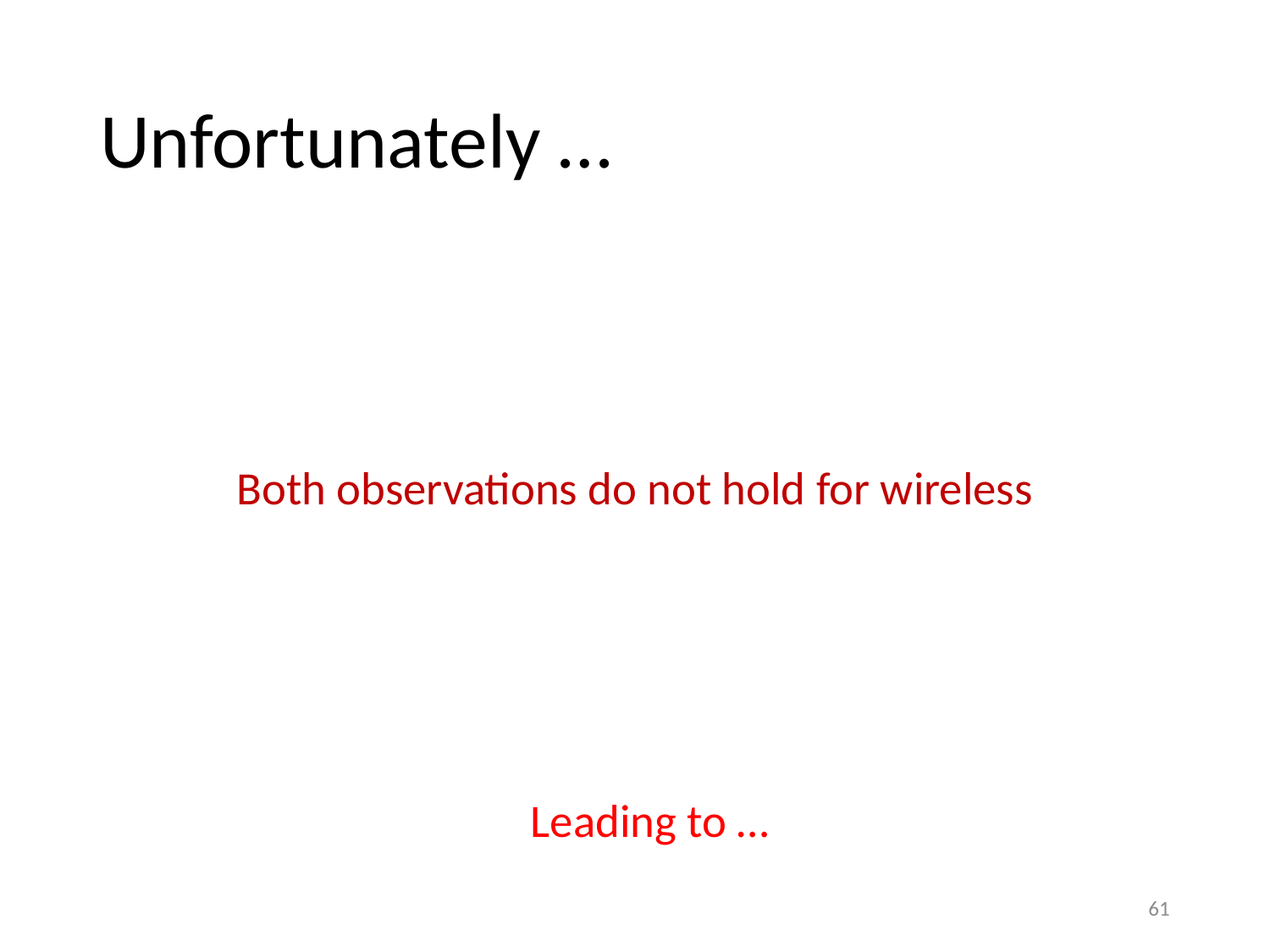

# Unfortunately …

Both observations do not hold for wireless

							Leading to …
61